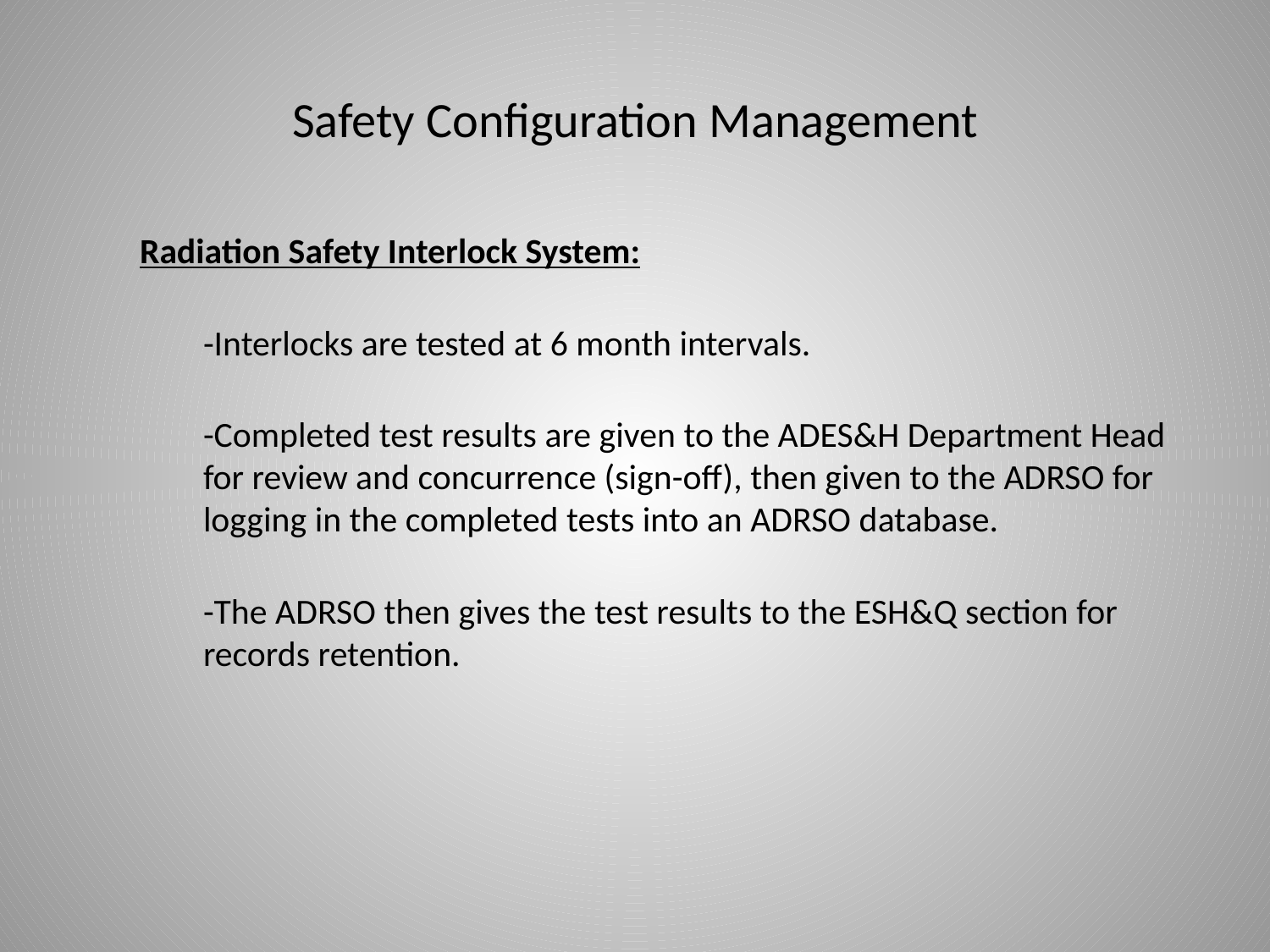

# Safety Configuration Management
Radiation Safety Interlock System:
	-Interlocks are tested at 6 month intervals.
	-Completed test results are given to the ADES&H Department Head for review and concurrence (sign-off), then given to the ADRSO for logging in the completed tests into an ADRSO database.
	-The ADRSO then gives the test results to the ESH&Q section for records retention.